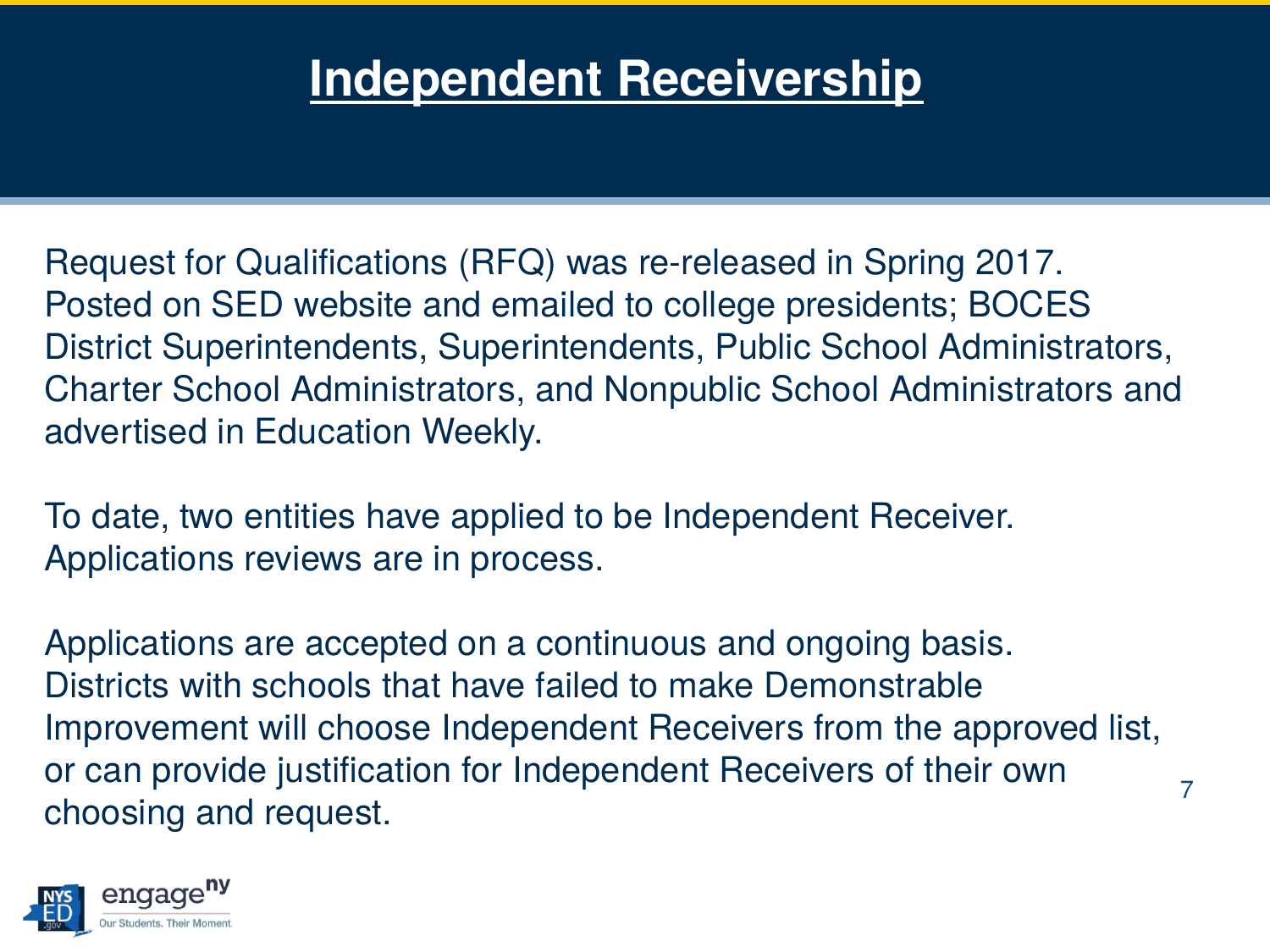

# Independent Receivership
Request for Qualifications (RFQ) was re-released in Spring 2017.
Posted on SED website and emailed to college presidents; BOCES District Superintendents, Superintendents, Public School Administrators, Charter School Administrators, and Nonpublic School Administrators and advertised in Education Weekly.

To date, two entities have applied to be Independent Receiver. Applications reviews are in process.

Applications are accepted on a continuous and ongoing basis.
Districts with schools that have failed to make Demonstrable Improvement will choose Independent Receivers from the approved list, or can provide justification for Independent Receivers of their own choosing and request.
7